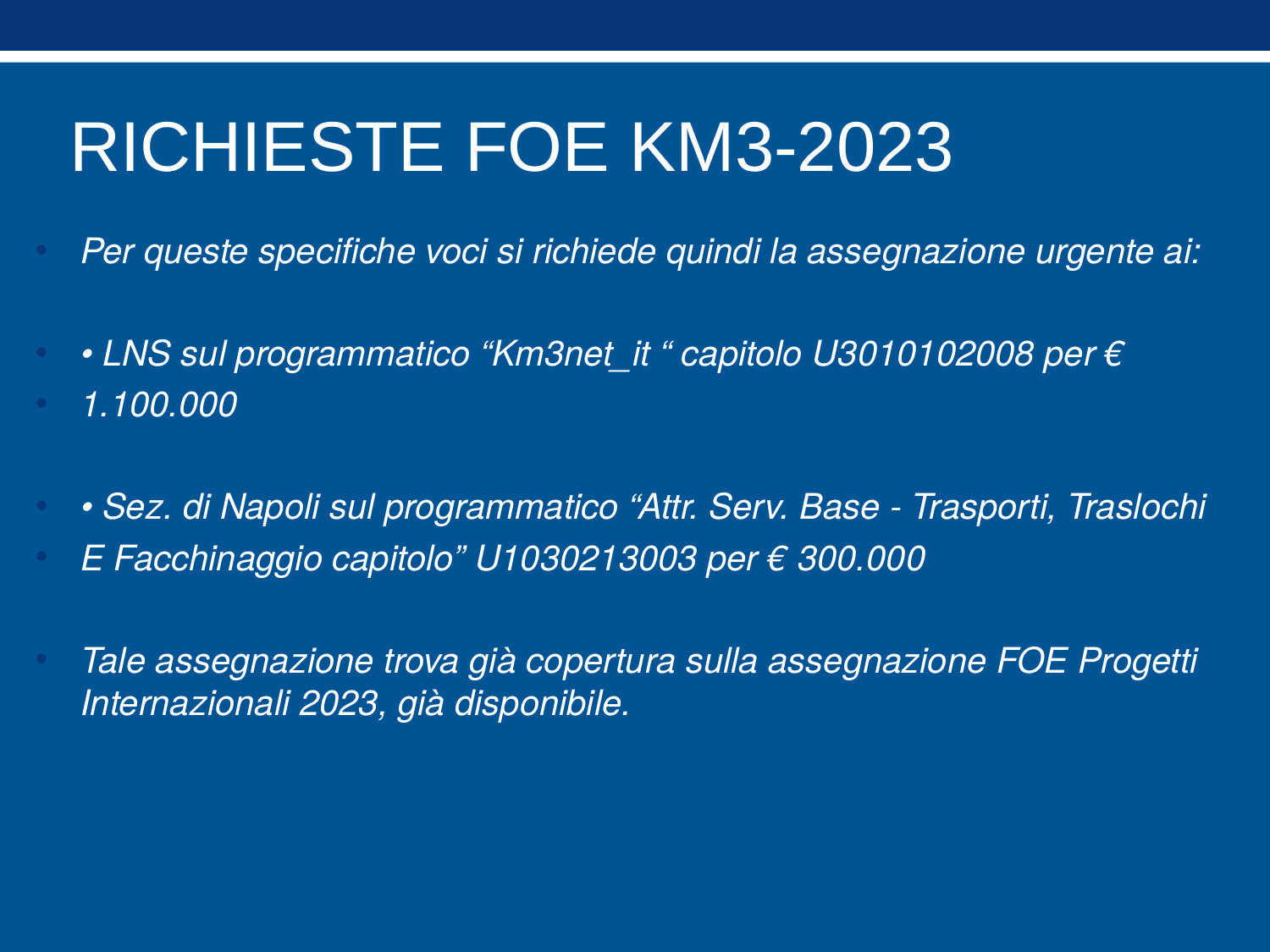

# RICHIESTE FOE KM3-2023
Per queste specifiche voci si richiede quindi la assegnazione urgente ai:

• LNS sul programmatico “Km3net_it “ capitolo U3010102008 per €
1.100.000

• Sez. di Napoli sul programmatico “Attr. Serv. Base - Trasporti, Traslochi
E Facchinaggio capitolo” U1030213003 per € 300.000

Tale assegnazione trova già copertura sulla assegnazione FOE Progetti Internazionali 2023, già disponibile.